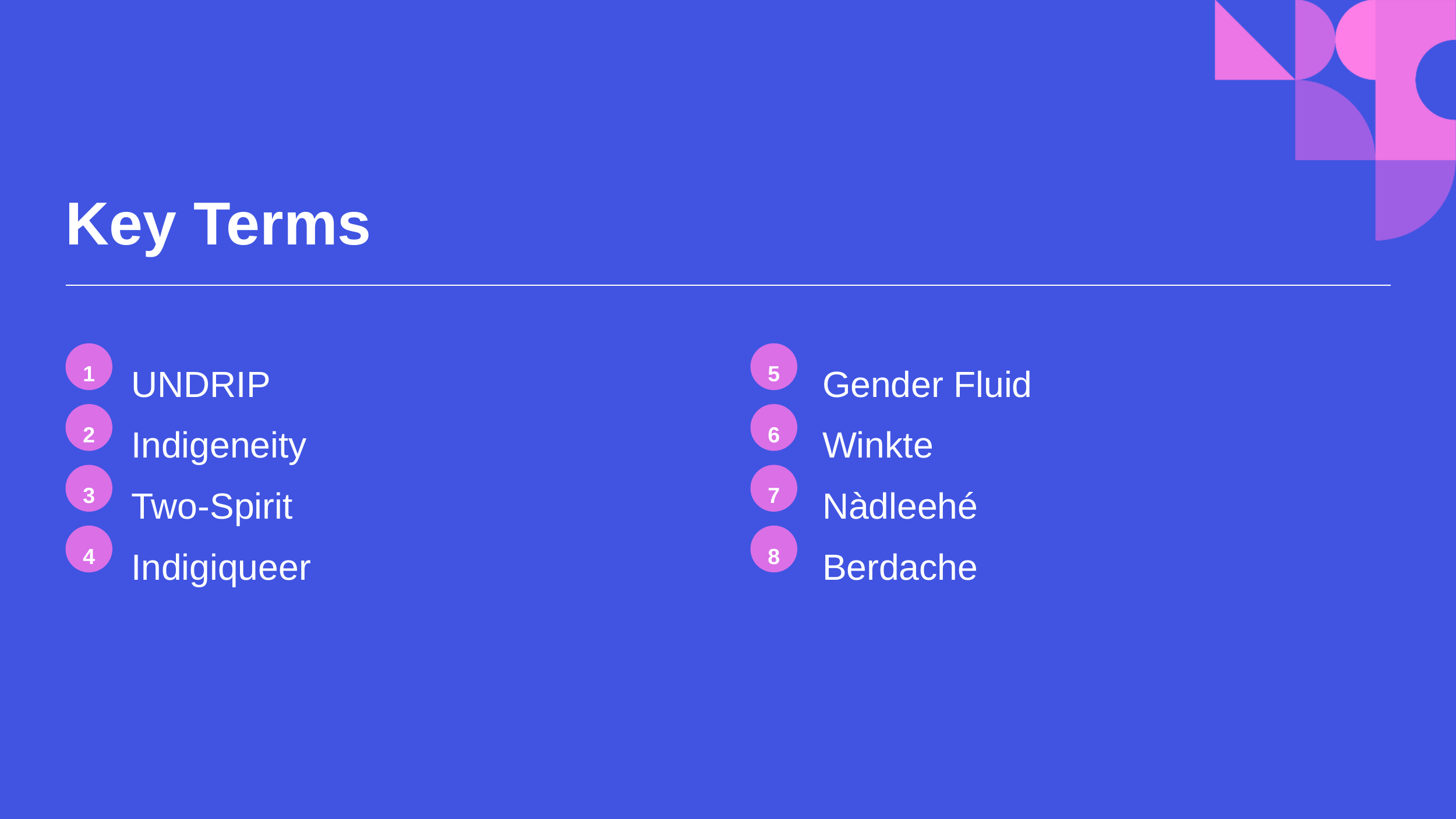

# Key Terms

1

5
UNDRIP
Indigeneity
Two-Spirit
Indigiqueer
Gender Fluid
Winkte
Nàdleehé
Berdache

2

6

3

7

4

8